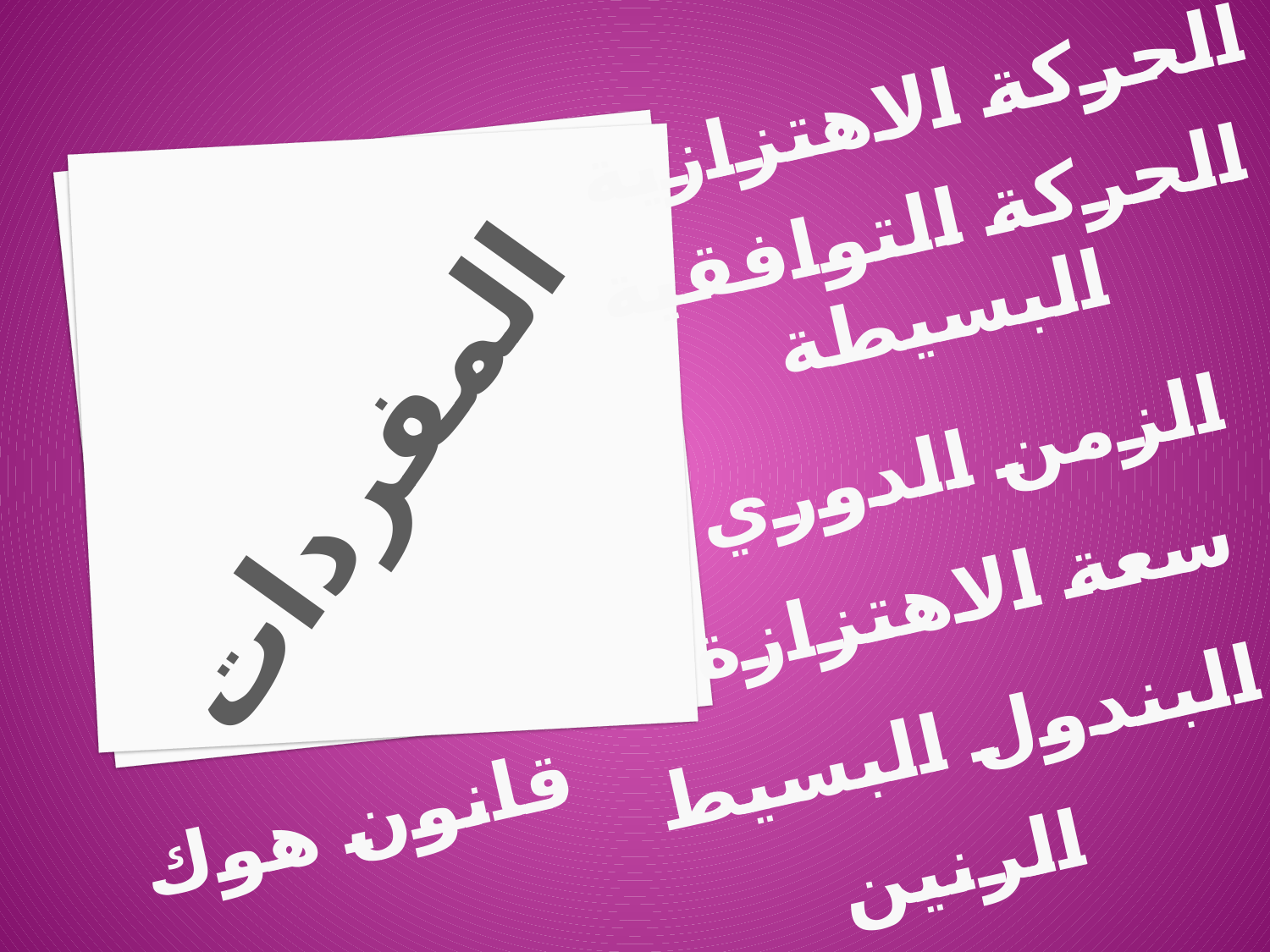

الحركة الاهتزازية
الحركة التوافقية
البسيطة
المفردات
الزمن الدوري
سعة الاهتزازة
البندول البسيط
قانون هوك
الرنين